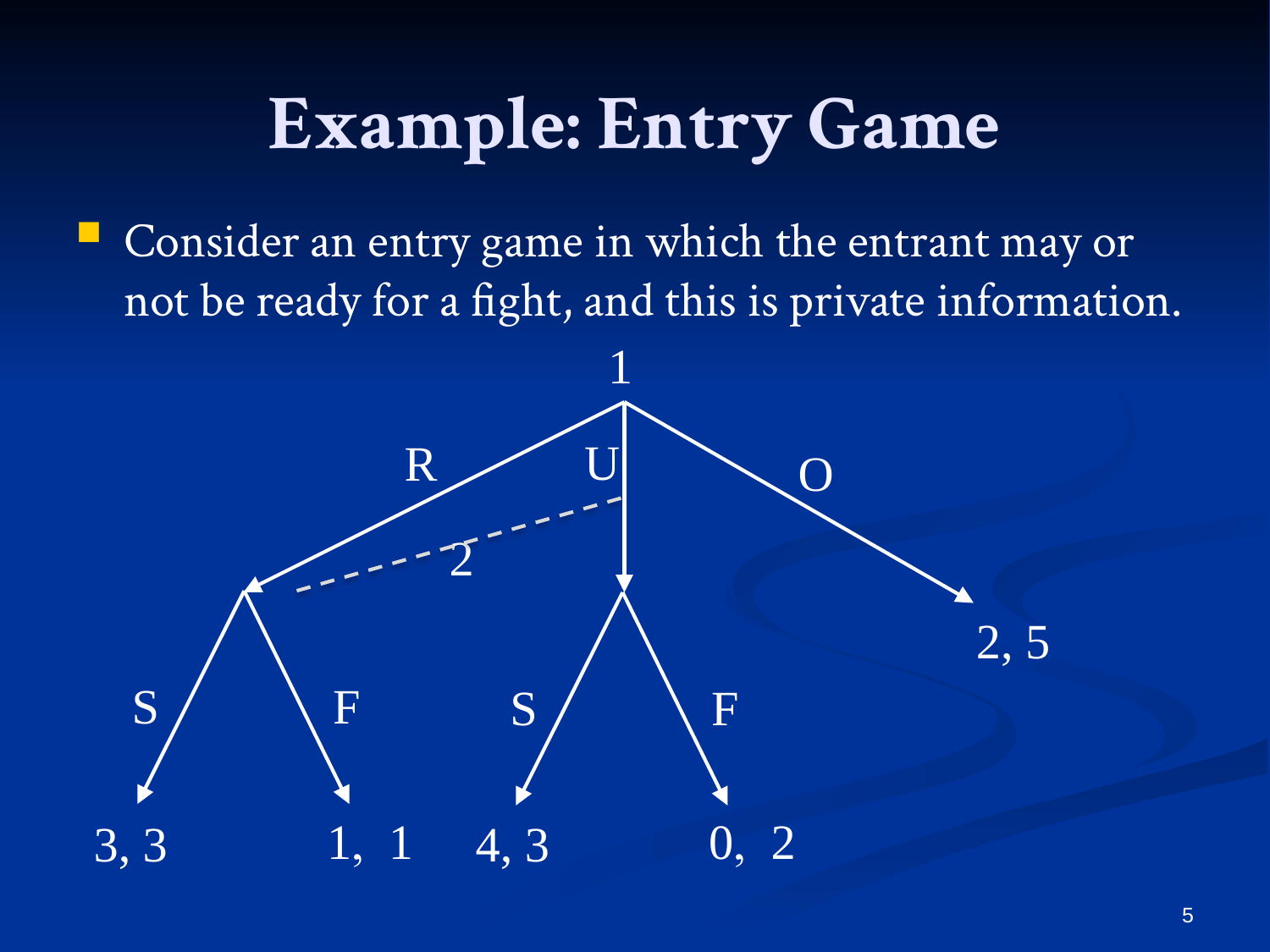

# Example: Entry Game
Consider an entry game in which the entrant may or not be ready for a fight, and this is private information.
1

U
R
O
2

2, 5
S
F
S
F
   1, 1
   0, 2
3, 3
4, 3
5